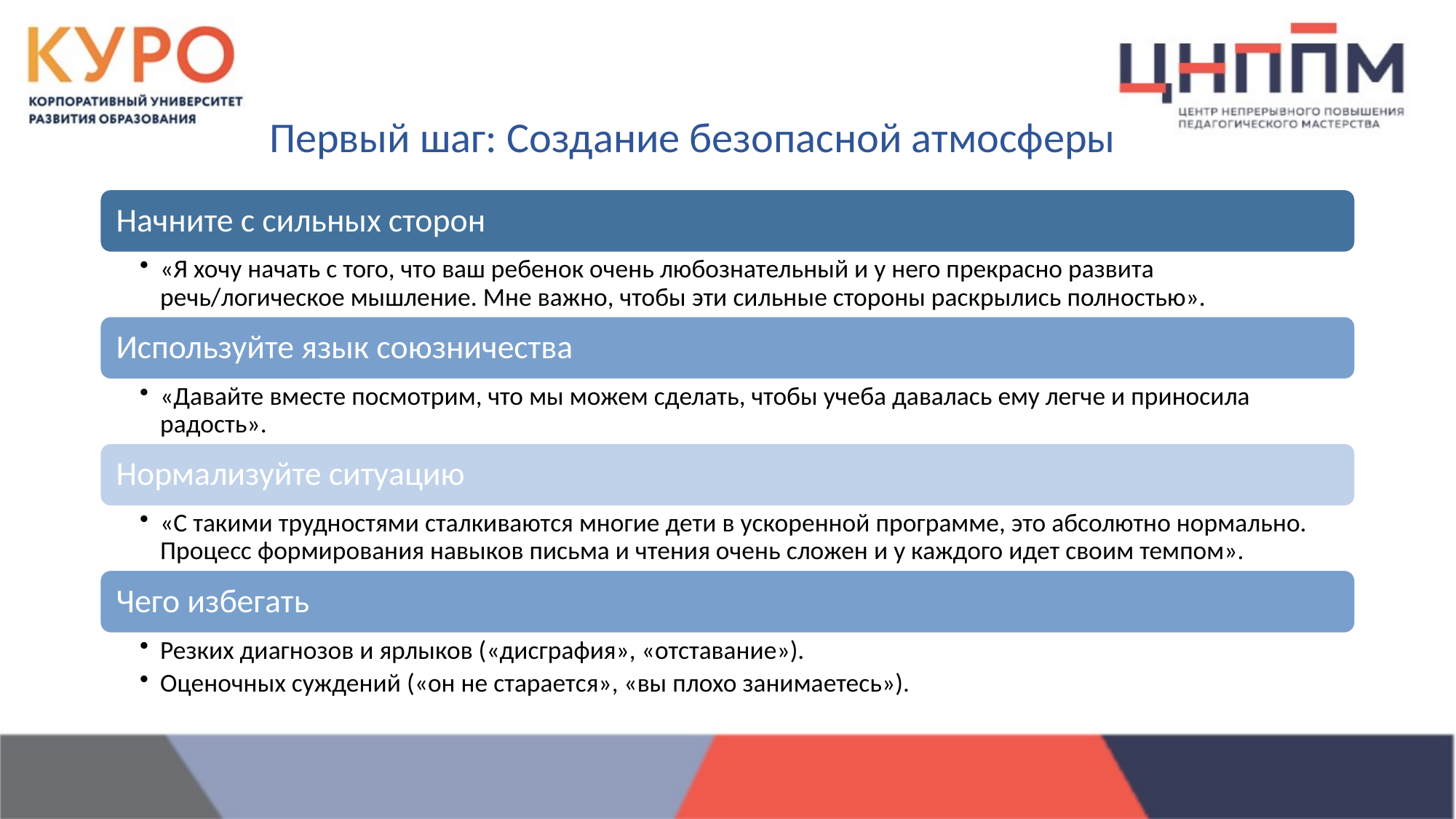

# Первый шаг: Создание безопасной атмосферы
Начните с сильных сторон
«Я хочу начать с того, что ваш ребенок очень любознательный и у него прекрасно развита речь/логическое мышление. Мне важно, чтобы эти сильные стороны раскрылись полностью».
Используйте язык союзничества
«Давайте вместе посмотрим, что мы можем сделать, чтобы учеба давалась ему легче и приносила радость».
Нормализуйте ситуацию
«С такими трудностями сталкиваются многие дети в ускоренной программе, это абсолютно нормально. Процесс формирования навыков письма и чтения очень сложен и у каждого идет своим темпом».
Чего избегать
Резких диагнозов и ярлыков («дисграфия», «отставание»).
Оценочных суждений («он не старается», «вы плохо занимаетесь»).